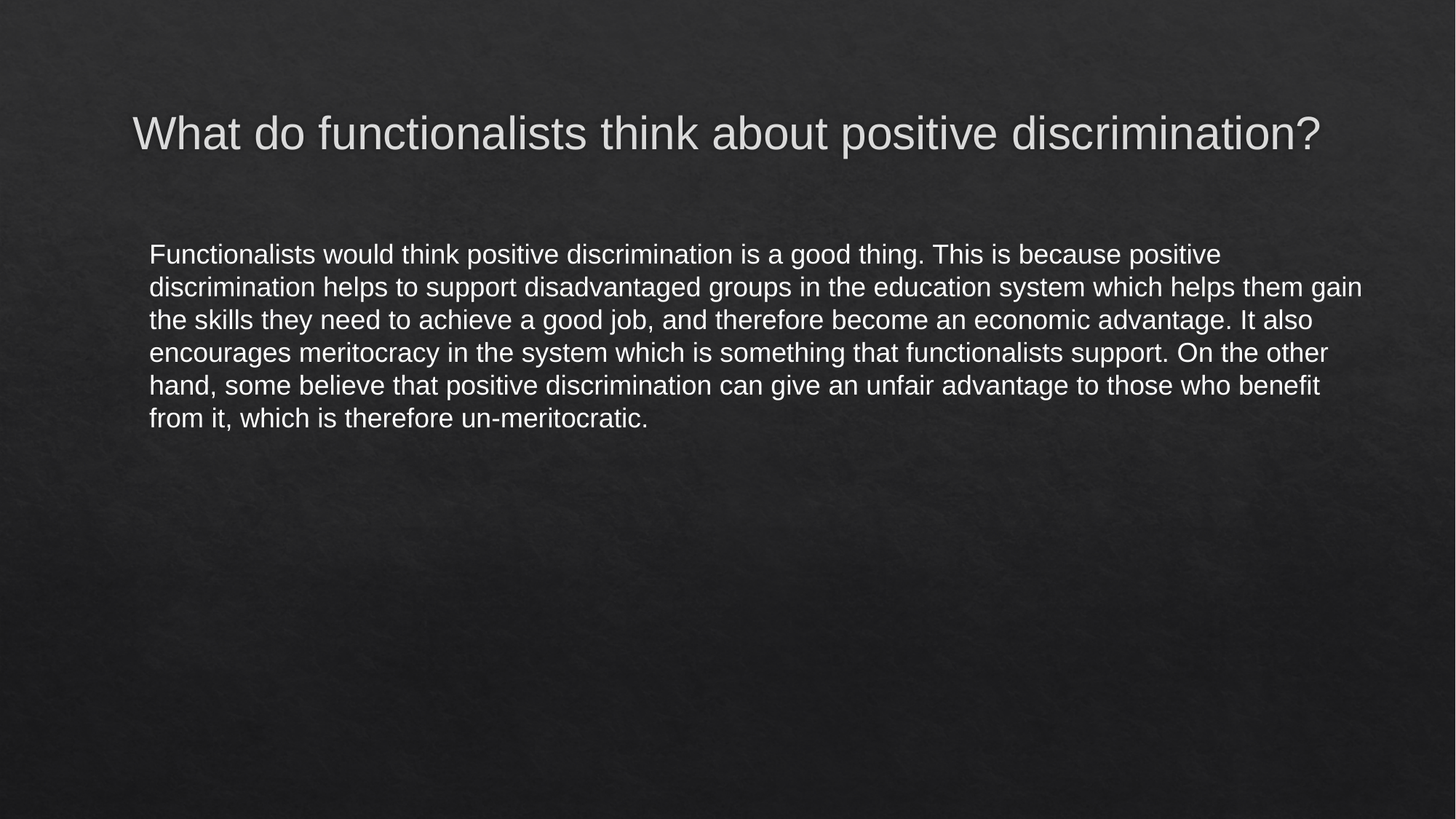

# What do functionalists think about positive discrimination?
Functionalists would think positive discrimination is a good thing. This is because positive discrimination helps to support disadvantaged groups in the education system which helps them gain the skills they need to achieve a good job, and therefore become an economic advantage. It also encourages meritocracy in the system which is something that functionalists support. On the other hand, some believe that positive discrimination can give an unfair advantage to those who benefit from it, which is therefore un-meritocratic.